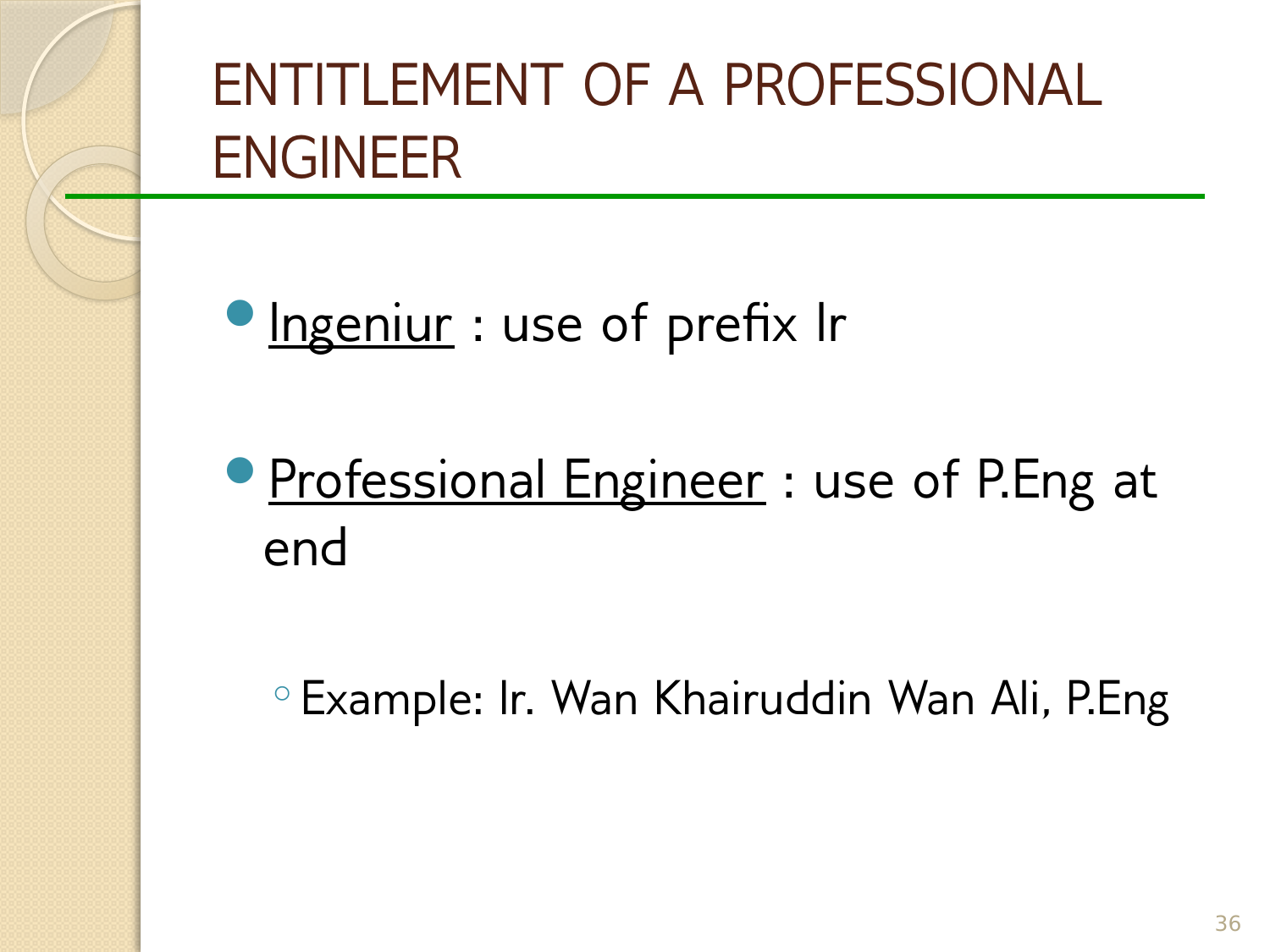

# ENTITLEMENT OF A PROFESSIONAL ENGINEER

Ingeniur : use of prefix Ir

Professional Engineer : use of P.Eng at end

Example: Ir. Wan Khairuddin Wan Ali, P.Eng

36